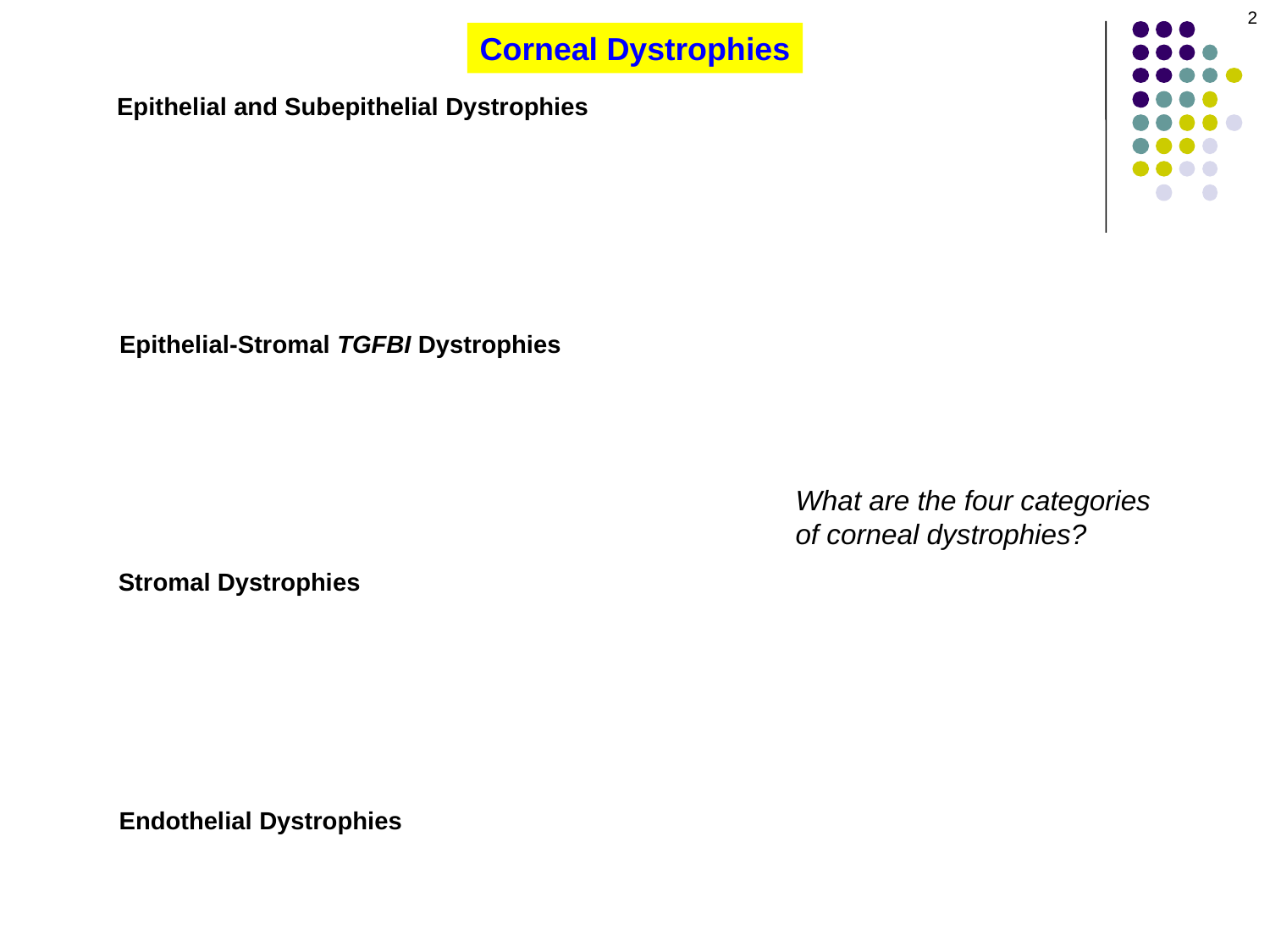

2
Corneal Dystrophies
Epithelial and Subepithelial Dystrophies
Epithelial-Stromal TGFBI Dystrophies
What are the four categories of corneal dystrophies?
Stromal Dystrophies
Endothelial Dystrophies